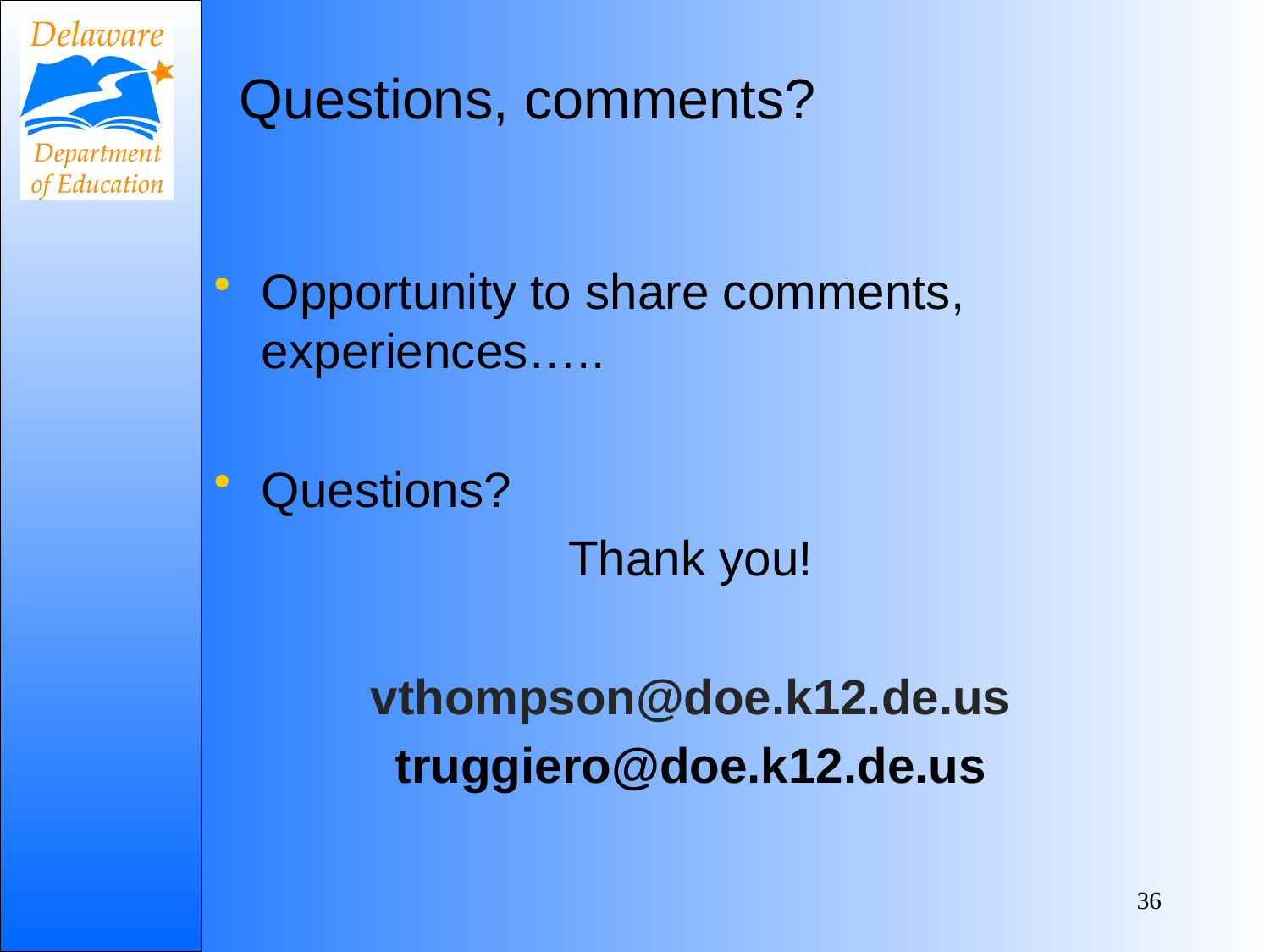

# Questions, comments?
Opportunity to share comments, experiences…..

Questions?
Thank you!

vthompson@doe.k12.de.us
truggiero@doe.k12.de.us
36